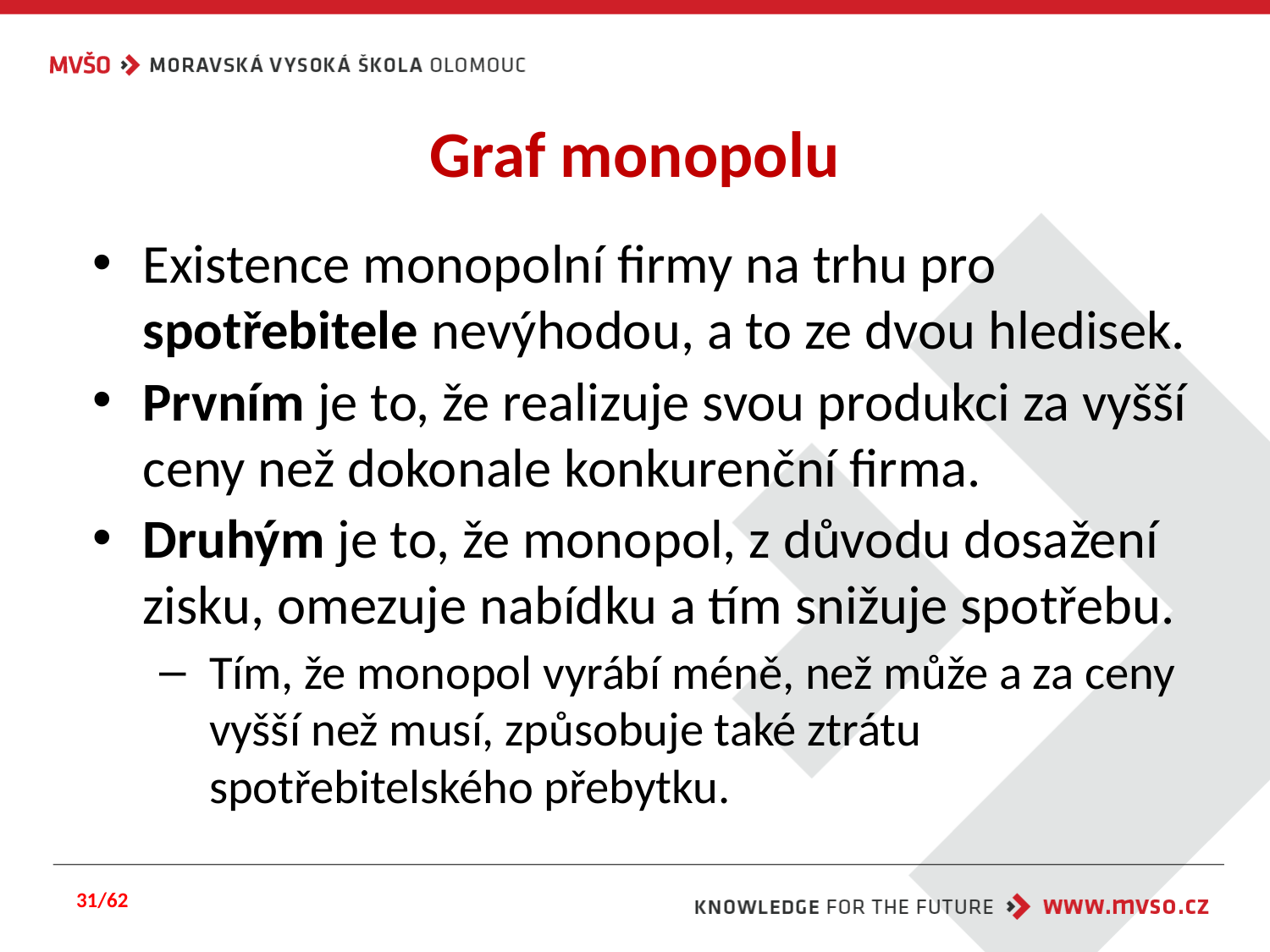

# Graf monopolu
Existence monopolní firmy na trhu pro spotřebitele nevýhodou, a to ze dvou hledisek.
Prvním je to, že realizuje svou produkci za vyšší ceny než dokonale konkurenční firma.
Druhým je to, že monopol, z důvodu dosažení zisku, omezuje nabídku a tím snižuje spotřebu.
Tím, že monopol vyrábí méně, než může a za ceny vyšší než musí, způsobuje také ztrátu spotřebitelského přebytku.
31/62